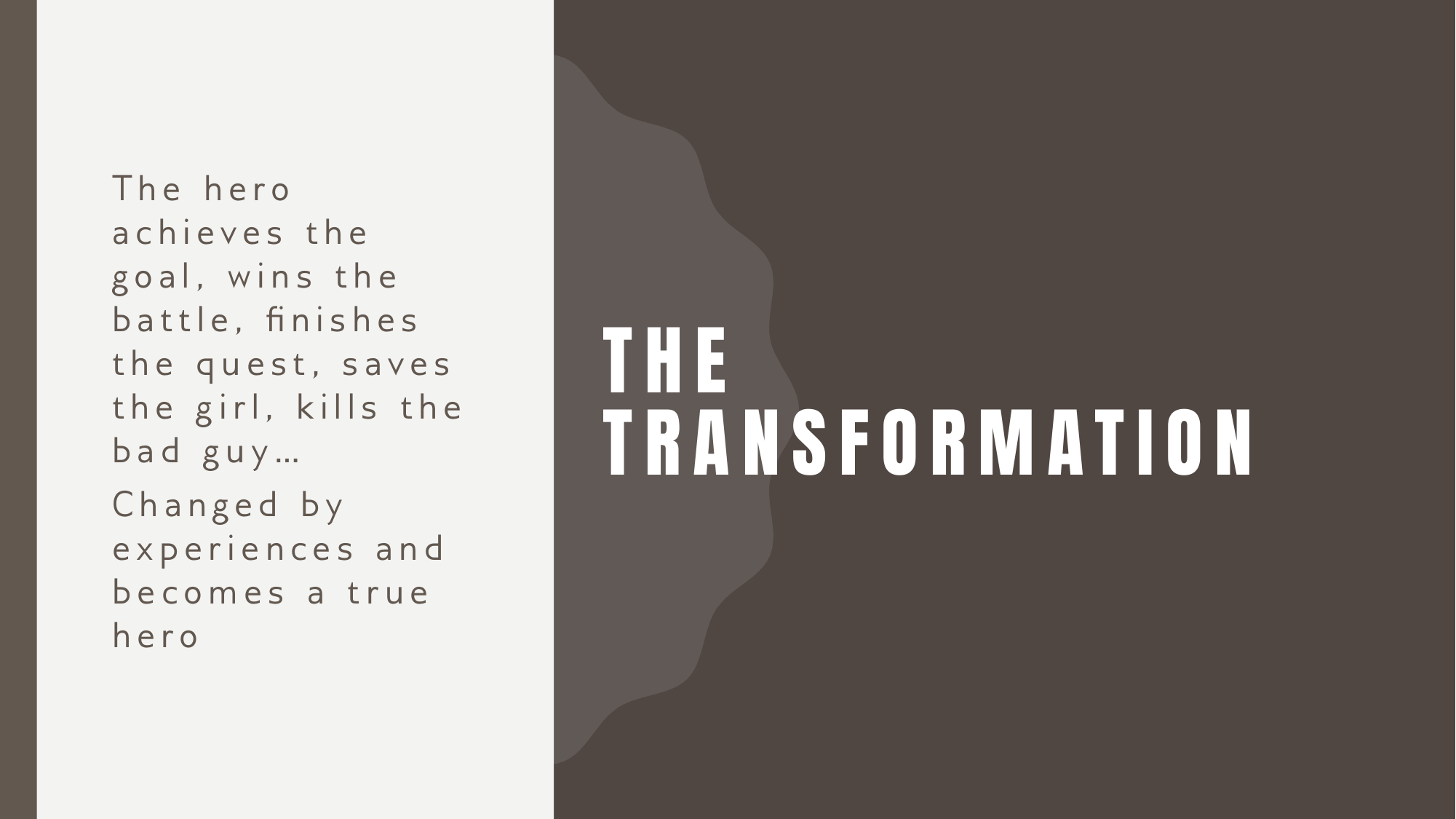

# The transformation
The hero achieves the goal, wins the battle, finishes the quest, saves the girl, kills the bad guy…
Changed by experiences and becomes a true hero